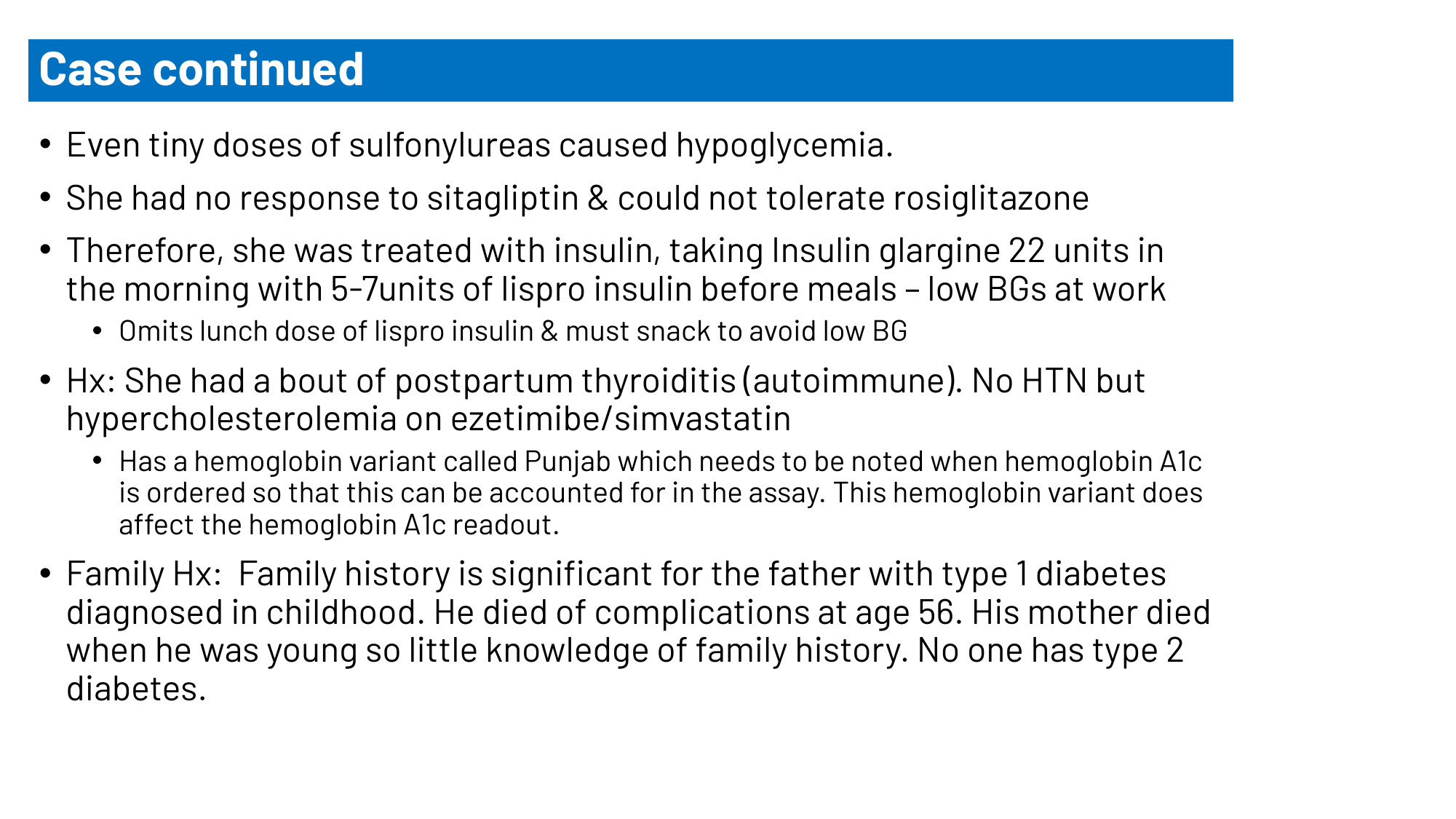

# Case continued
Even tiny doses of sulfonylureas caused hypoglycemia.
She had no response to sitagliptin & could not tolerate rosiglitazone
Therefore, she was treated with insulin, taking Insulin glargine 22 units in the morning with 5-7units of lispro insulin before meals – low BGs at work
Omits lunch dose of lispro insulin & must snack to avoid low BG
Hx: She had a bout of postpartum thyroiditis (autoimmune). No HTN but hypercholesterolemia on ezetimibe/simvastatin
Has a hemoglobin variant called Punjab which needs to be noted when hemoglobin A1c is ordered so that this can be accounted for in the assay. This hemoglobin variant does affect the hemoglobin A1c readout.
Family Hx:  Family history is significant for the father with type 1 diabetes diagnosed in childhood. He died of complications at age 56. His mother died when he was young so little knowledge of family history. No one has type 2 diabetes.